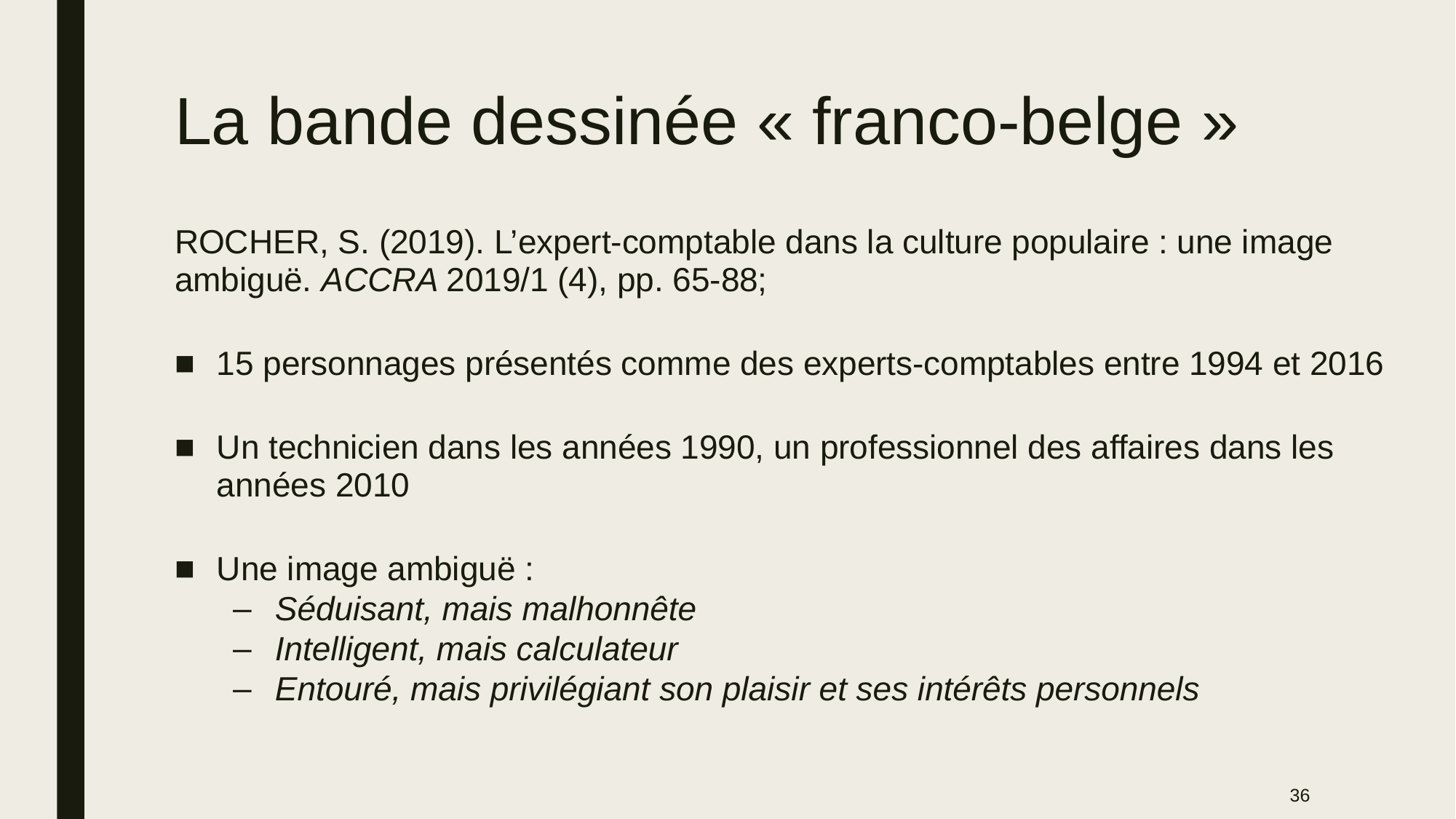

# La bande dessinée « franco-belge »
ROCHER, S. (2019). L’expert-comptable dans la culture populaire : une image ambiguë. ACCRA 2019/1 (4), pp. 65-88;

15 personnages présentés comme des experts-comptables entre 1994 et 2016

Un technicien dans les années 1990, un professionnel des affaires dans les années 2010

Une image ambiguë :
Séduisant, mais malhonnête
Intelligent, mais calculateur
Entouré, mais privilégiant son plaisir et ses intérêts personnels

36